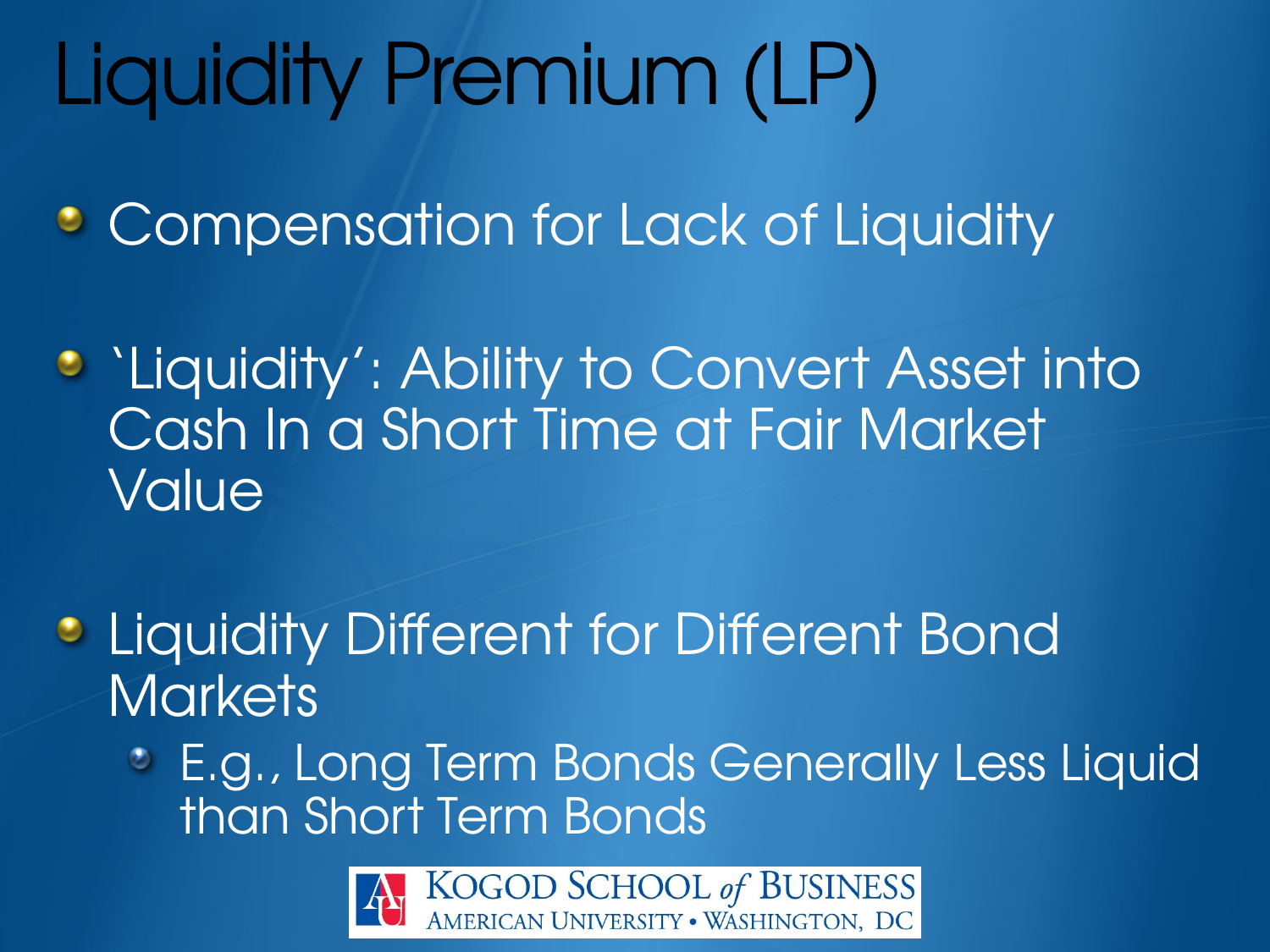

# Liquidity Premium (LP)
Compensation for Lack of Liquidity

‘Liquidity’: Ability to Convert Asset into Cash In a Short Time at Fair Market Value

Liquidity Different for Different Bond Markets
E.g., Long Term Bonds Generally Less Liquid than Short Term Bonds